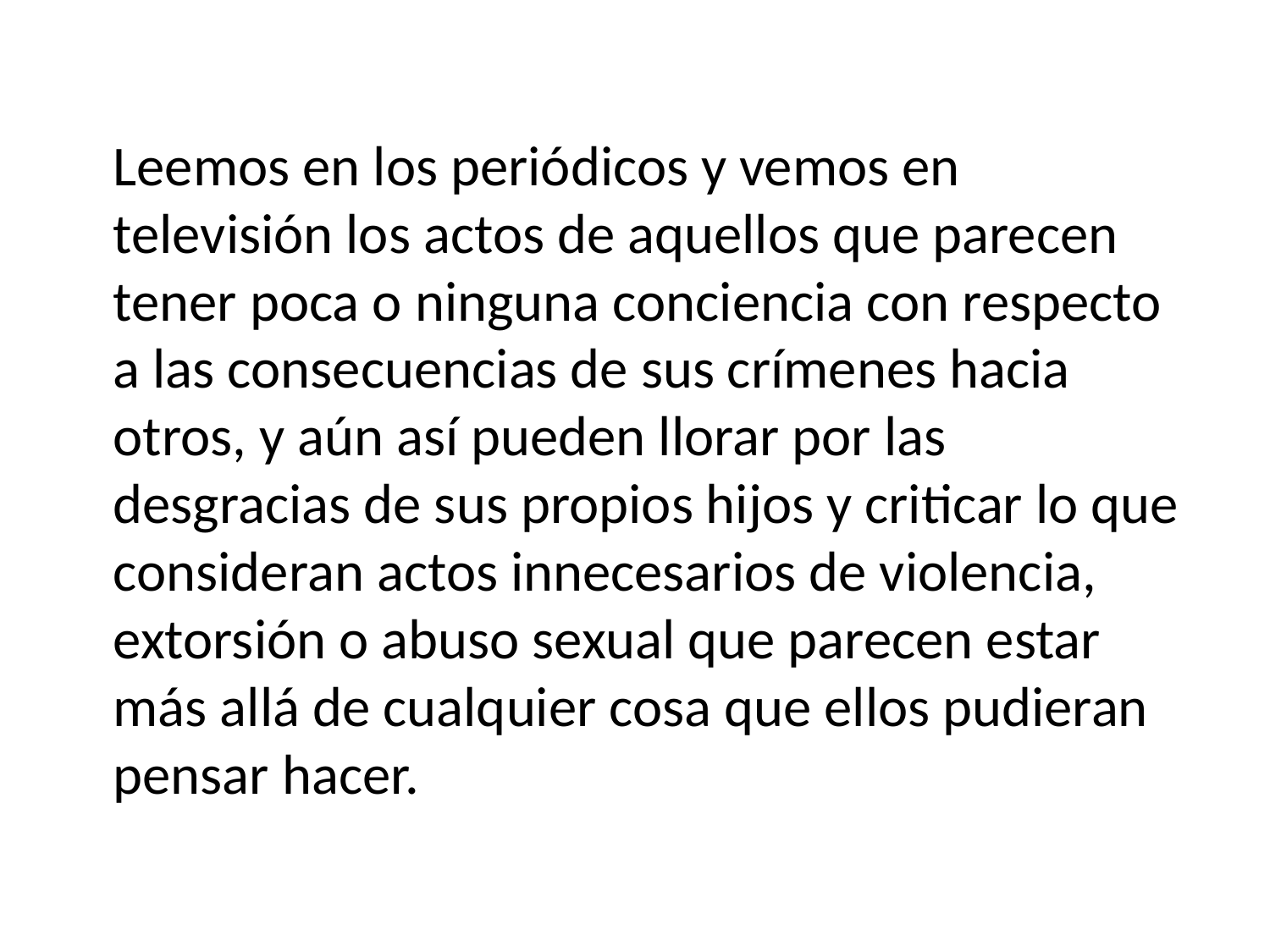

Leemos en los periódicos y vemos en televisión los actos de aquellos que parecen tener poca o ninguna conciencia con respecto a las consecuencias de sus crímenes hacia otros, y aún así pueden llorar por las desgracias de sus propios hijos y criticar lo que consideran actos innecesarios de violencia, extorsión o abuso sexual que parecen estar más allá de cualquier cosa que ellos pudieran pensar hacer.